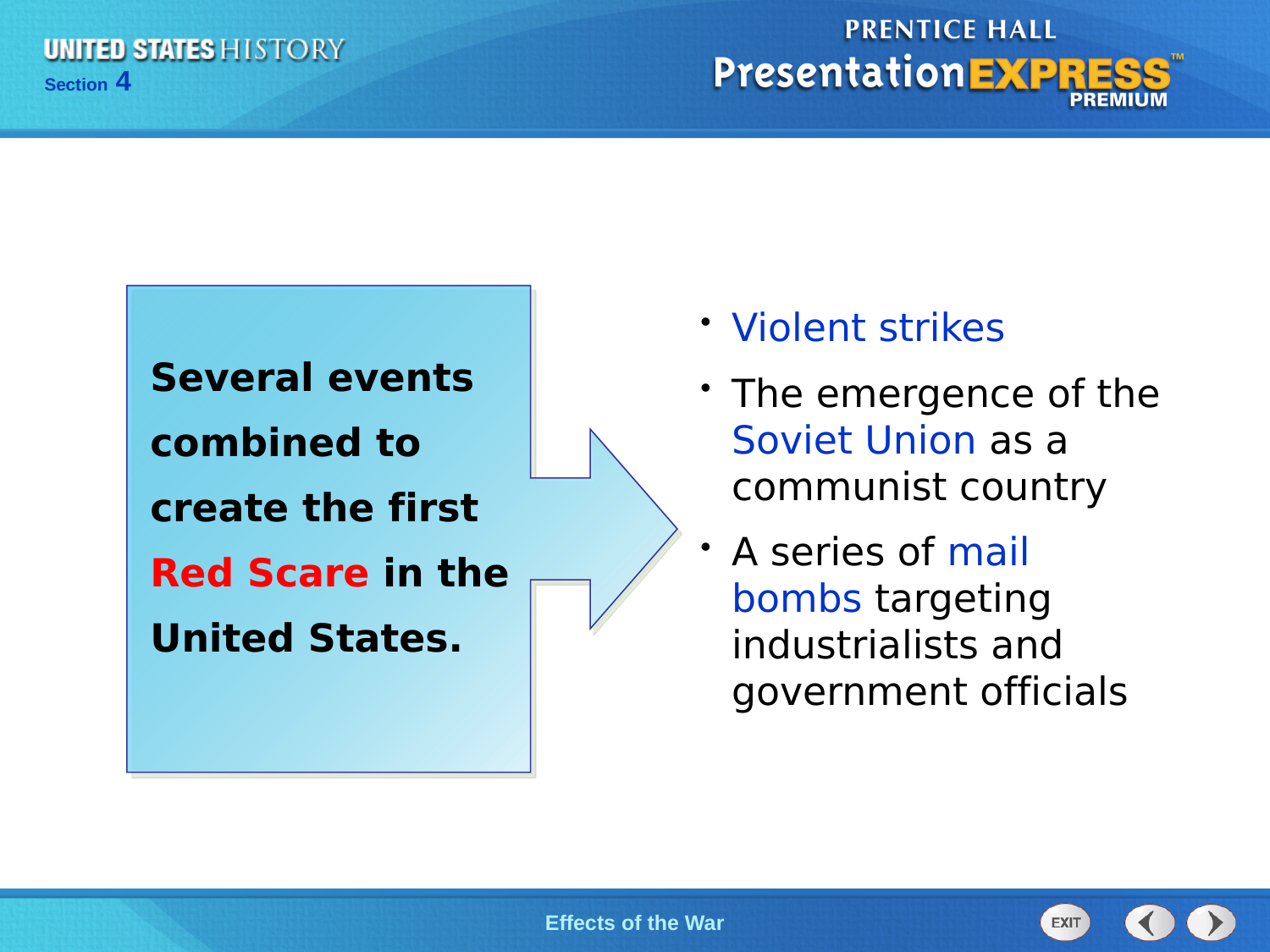

Violent strikes
The emergence of the Soviet Union as a communist country
A series of mail bombs targeting industrialists and government officials
Several events combined to create the first Red Scare in the United States.